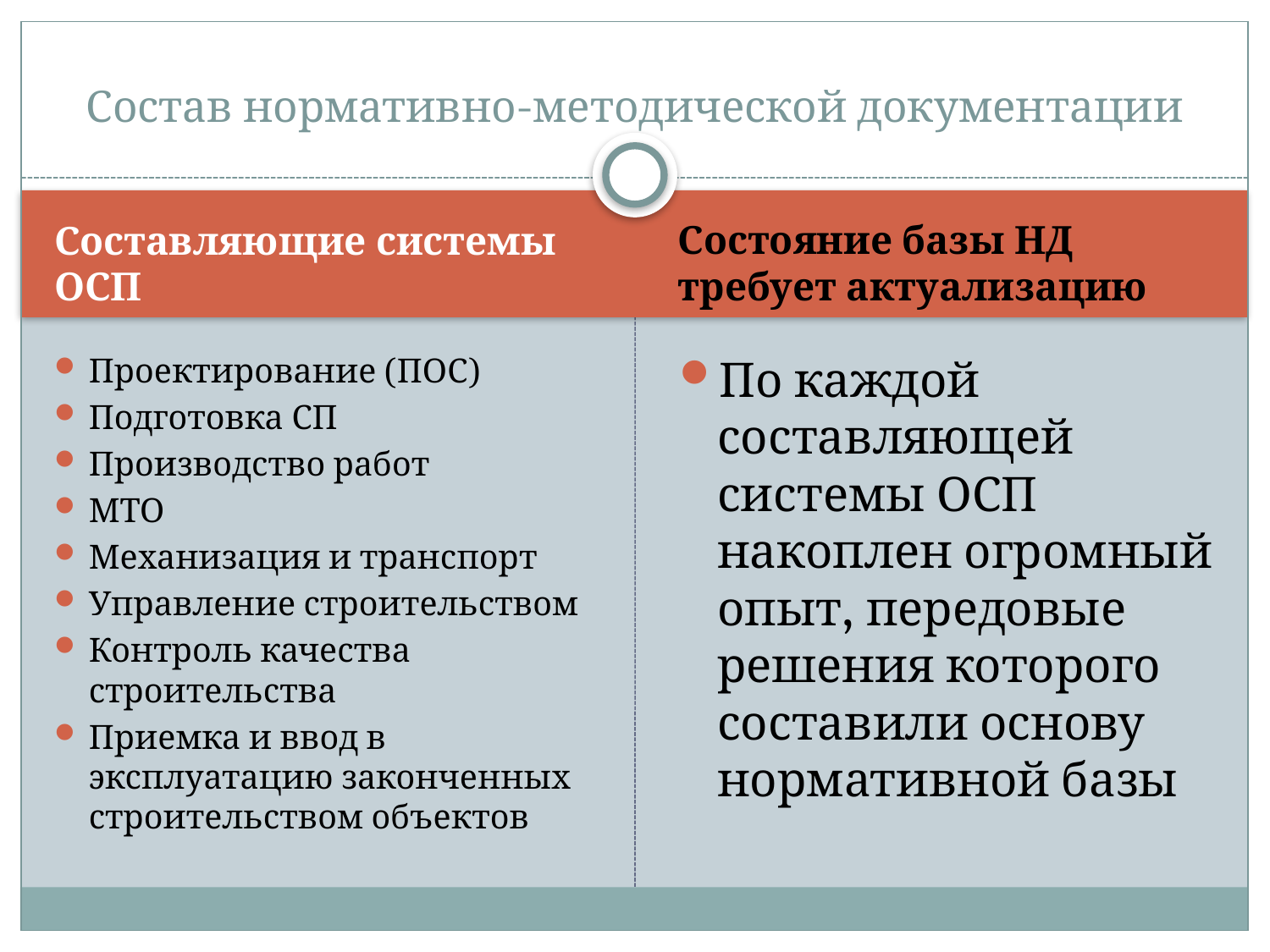

# Состав нормативно-методической документации
Составляющие системы ОСП
Состояние базы НД требует актуализацию
Проектирование (ПОС)
Подготовка СП
Производство работ
МТО
Механизация и транспорт
Управление строительством
Контроль качества строительства
Приемка и ввод в эксплуатацию законченных строительством объектов
По каждой составляющей системы ОСП накоплен огромный опыт, передовые решения которого  составили основу нормативной базы